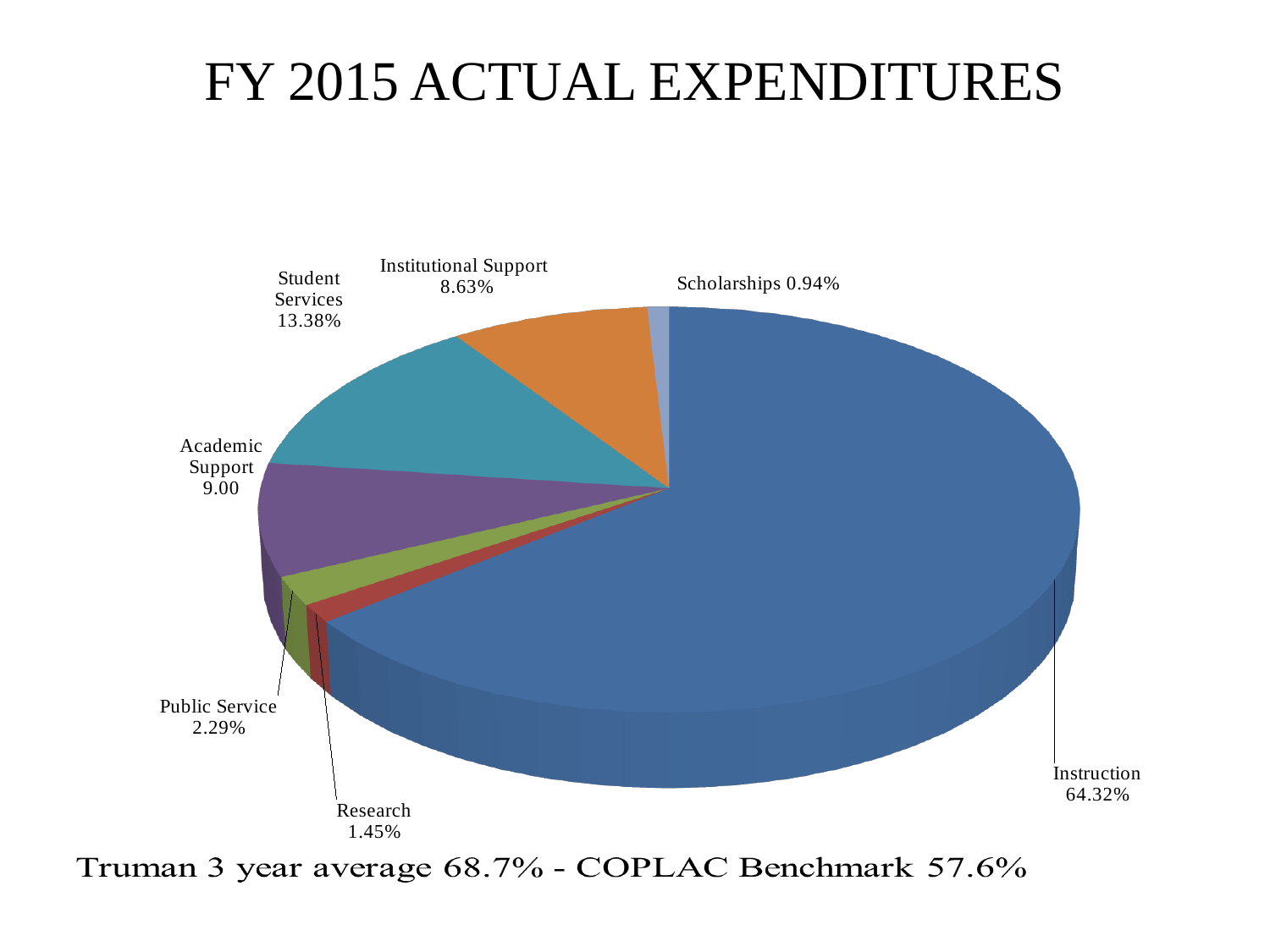

# FY 2015 ACTUAL EXPENDITURES

[unsupported chart]